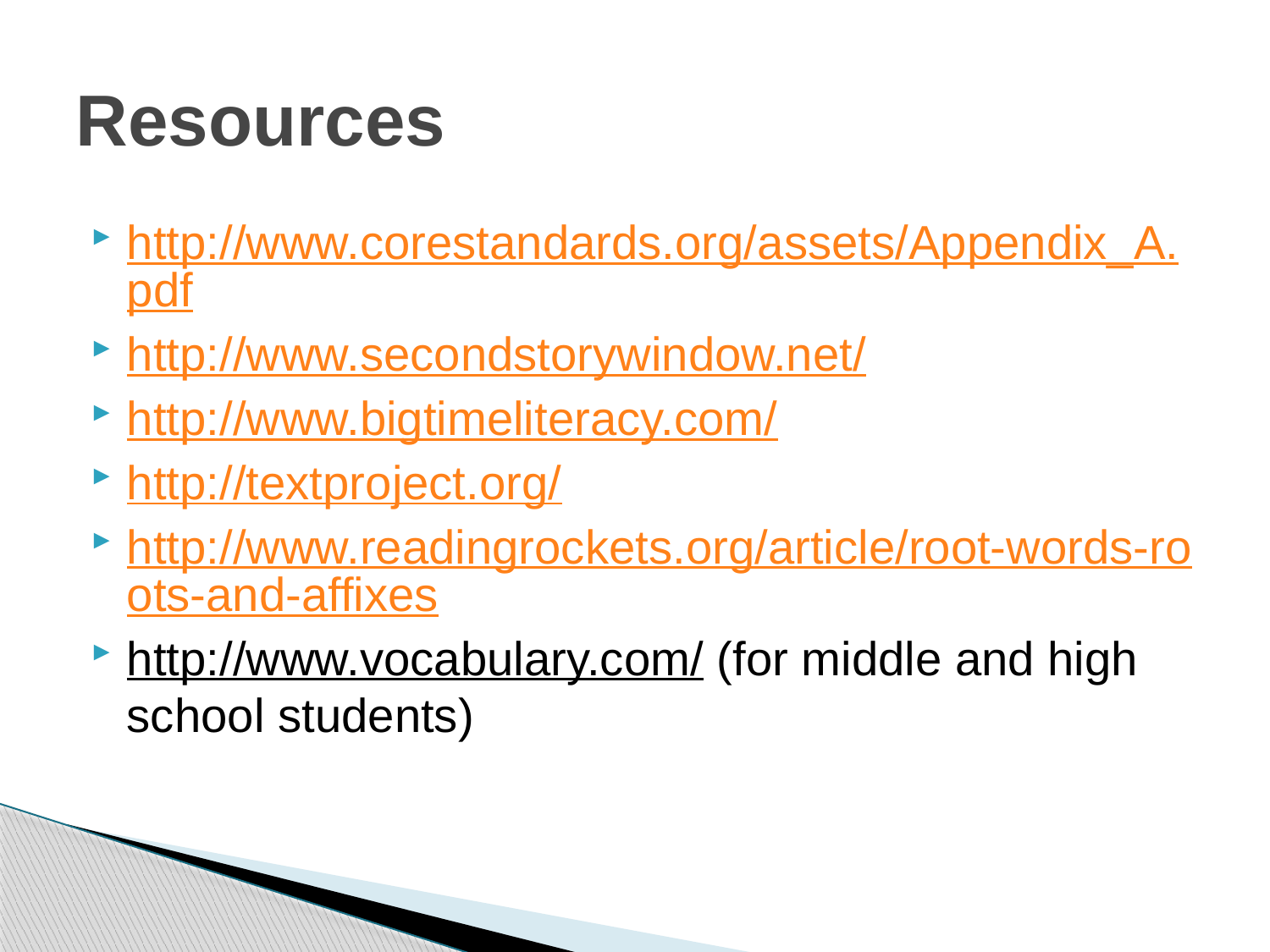

# Resources
http://www.corestandards.org/assets/Appendix_A.pdf
http://www.secondstorywindow.net/
http://www.bigtimeliteracy.com/
http://textproject.org/
http://www.readingrockets.org/article/root-words-roots-and-affixes
http://www.vocabulary.com/ (for middle and high school students)